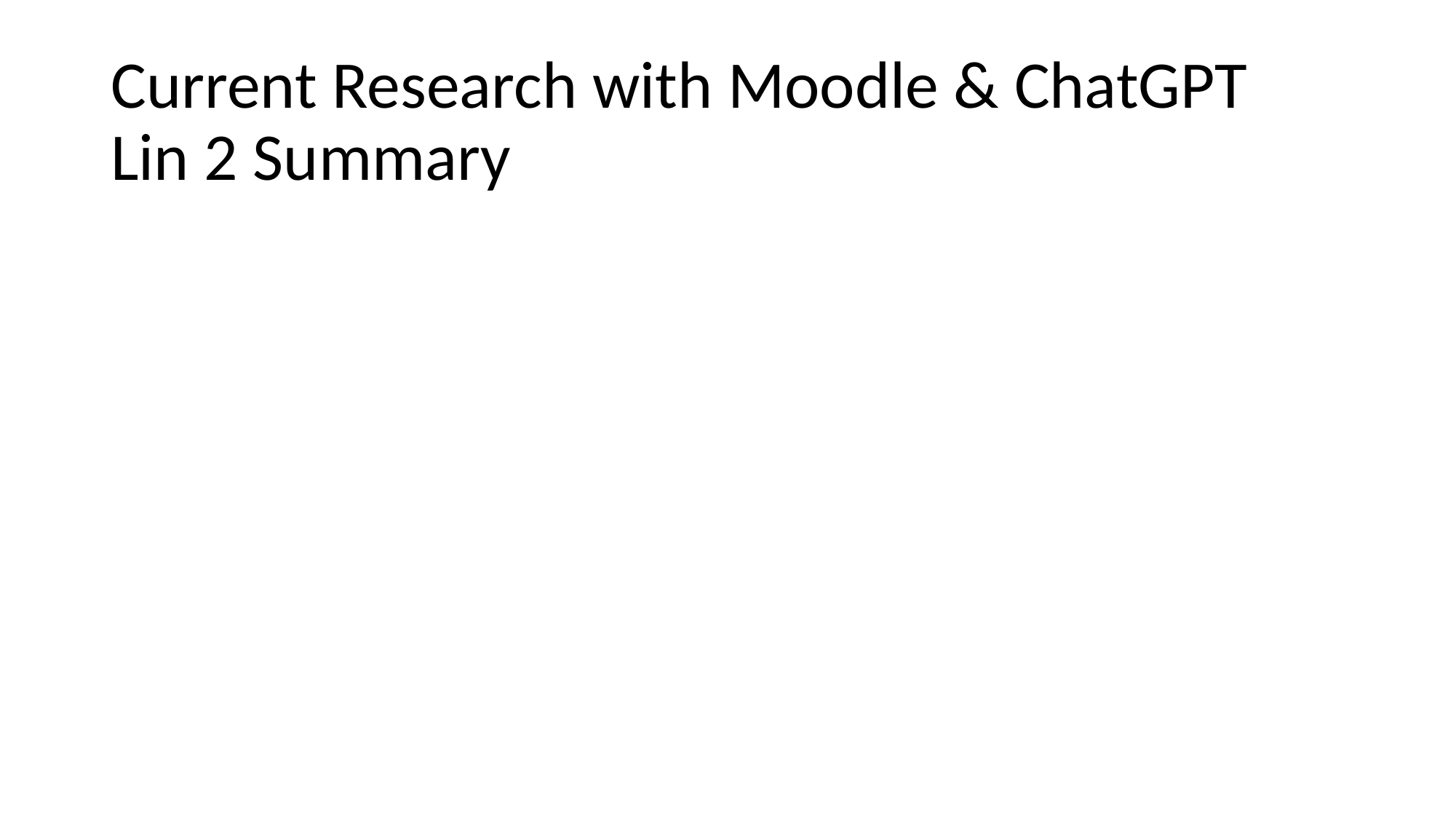

# Current Research with Moodle & ChatGPT Lin 2 Summary